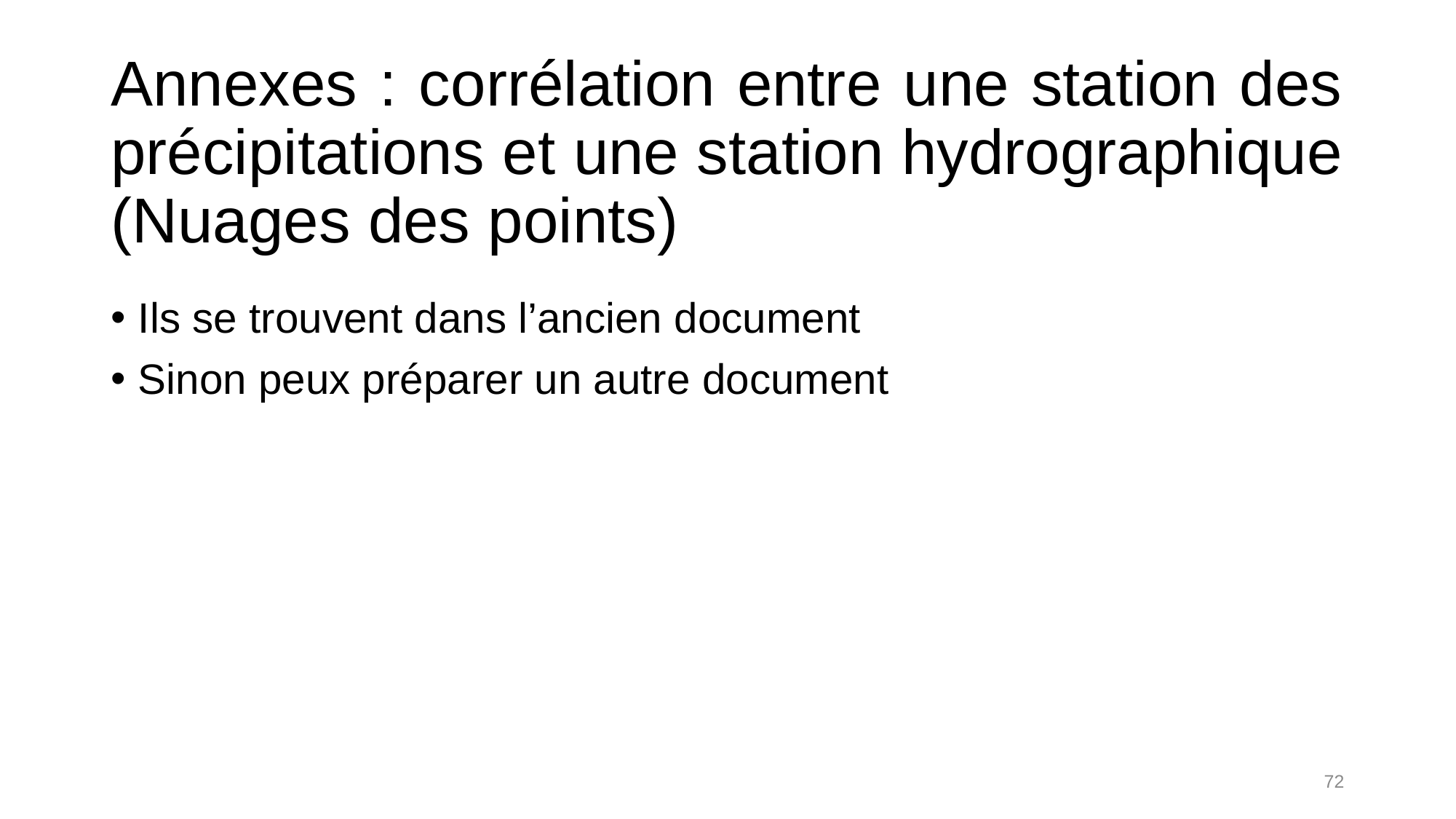

# Annexes : corrélation entre une station des précipitations et une station hydrographique (Nuages des points)
Ils se trouvent dans l’ancien document
Sinon peux préparer un autre document
72